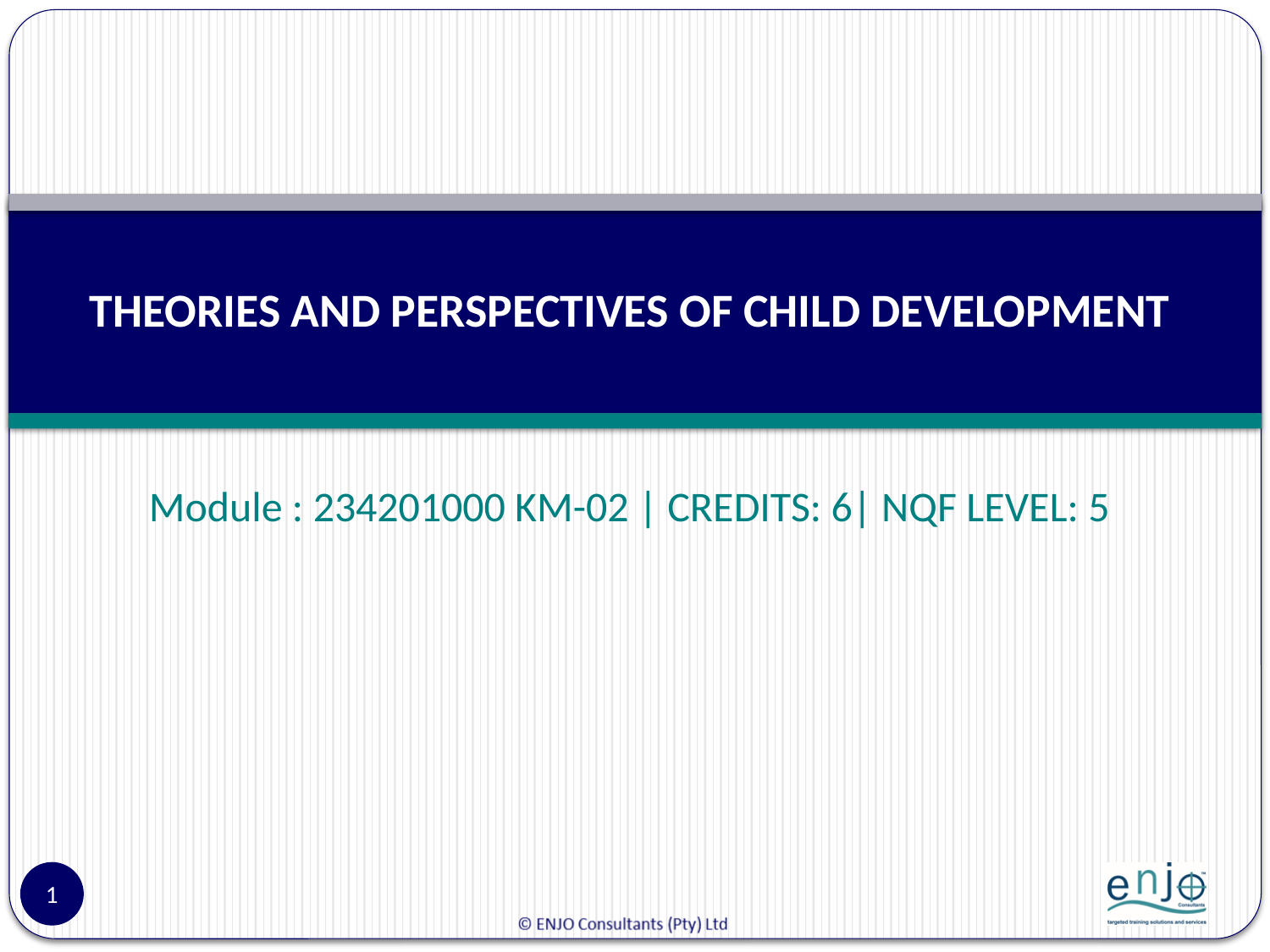

# THEORIES AND PERSPECTIVES OF CHILD DEVELOPMENT

Module : 234201000 KM-02 | CREDITS: 6| NQF LEVEL: 5

1